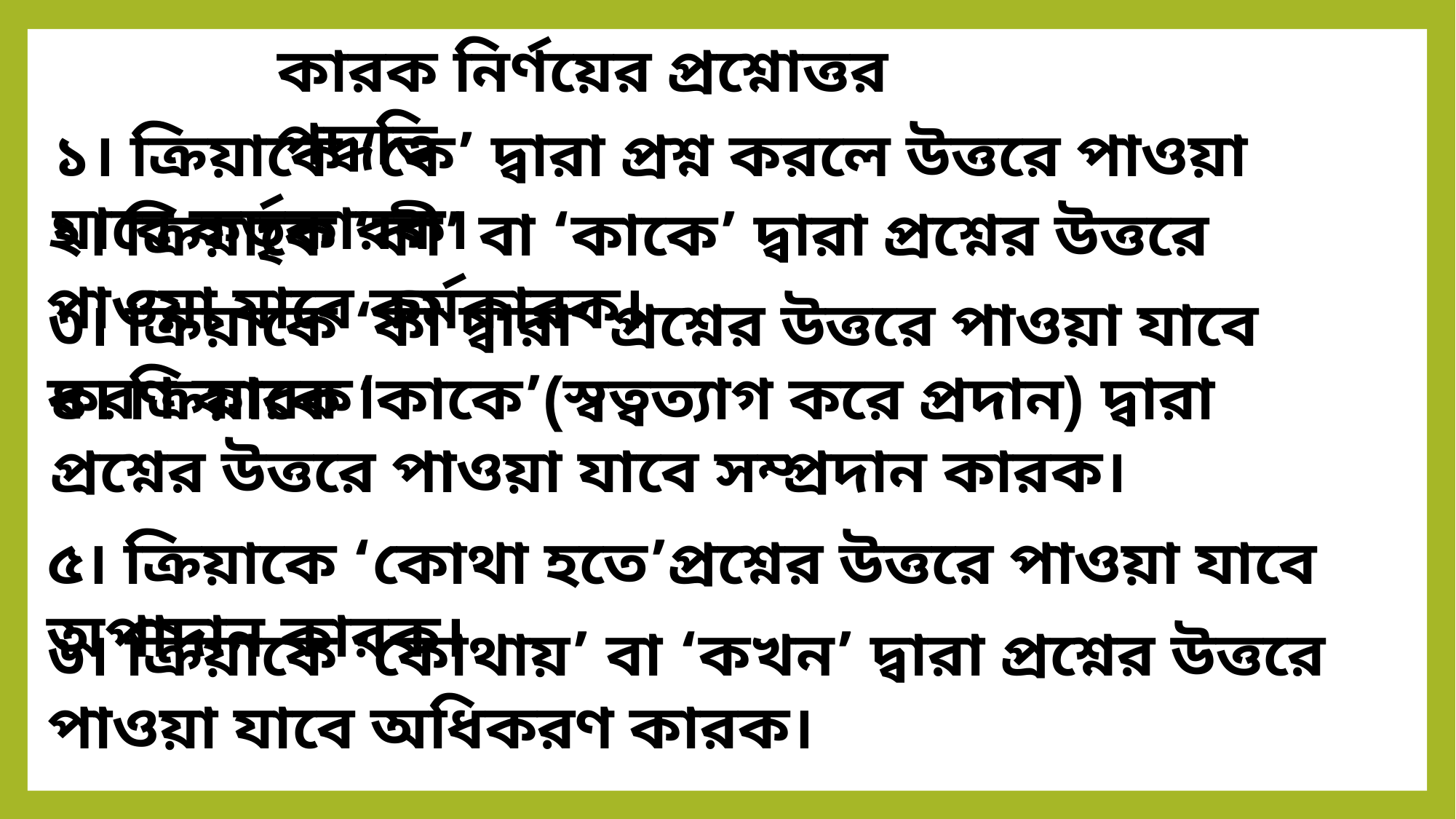

কারক নির্ণয়ের প্রশ্নোত্তর পদ্ধতি
১। ক্রিয়াকে ‘কে’ দ্বারা প্রশ্ন করলে উত্তরে পাওয়া যাবে কর্তৃকারক।
২। ক্রিয়াকে ‘কী’ বা ‘কাকে’ দ্বারা প্রশ্নের উত্তরে পাওয়া যাবে কর্মকারক।
৩। ক্রিয়াকে ‘কী দ্বারা’ প্রশ্নের উত্তরে পাওয়া যাবে করণ কারক।
৪। ক্রিয়াকে ‘কাকে’(স্বত্বত্যাগ করে প্রদান) দ্বারা প্রশ্নের উত্তরে পাওয়া যাবে সম্প্রদান কারক।
৫। ক্রিয়াকে ‘কোথা হতে’প্রশ্নের উত্তরে পাওয়া যাবে অপাদান কারক।
৬। ক্রিয়াকে ‘কোথায়’ বা ‘কখন’ দ্বারা প্রশ্নের উত্তরে পাওয়া যাবে অধিকরণ কারক।